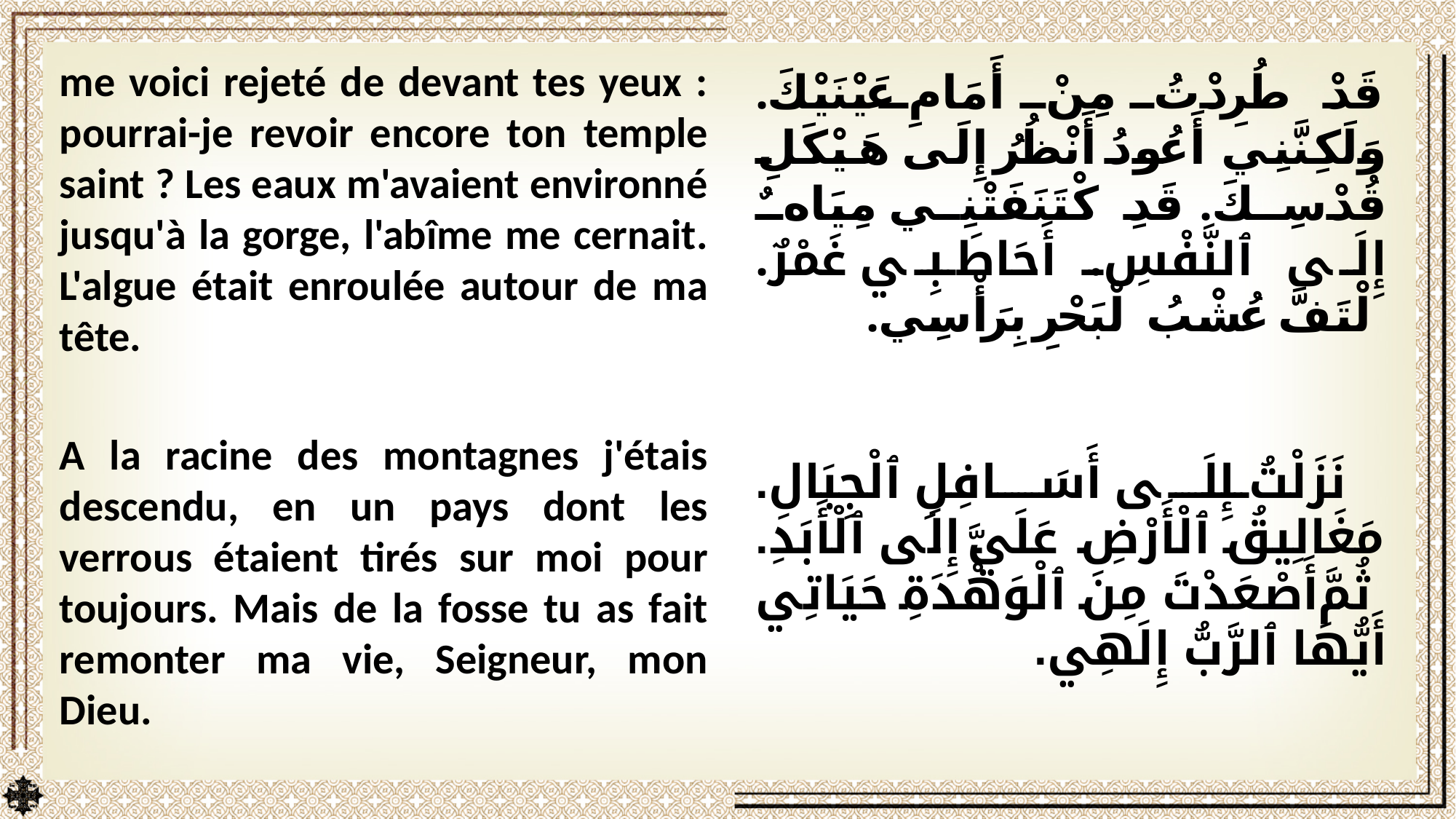

me voici rejeté de devant tes yeux : pourrai-je revoir encore ton temple saint ? Les eaux m'avaient environné jusqu'à la gorge, l'abîme me cernait. L'algue était enroulée autour de ma tête.

A la racine des montagnes j'étais descendu, en un pays dont les verrous étaient tirés sur moi pour toujours. Mais de la fosse tu as fait remonter ma vie, Seigneur, mon Dieu.
قَدْ طُرِدْتُ مِنْ أَمَامِ عَيْنَيْكَ. وَلَكِنَّنِي أَعُودُ أَنْظُرُ إِلَى هَيْكَلِ قُدْسِكَ. قَدِ ٱكْتَنَفَتْنِي مِيَاهٌ إِلَى ٱلنَّفْسِ. أَحَاطَ بِي غَمْرٌ. ٱلْتَفَّ عُشْبُ ٱلْبَحْرِ بِرَأْسِي.

نَزَلْتُ إِلَى أَسَافِلِ ٱلْجِبَالِ. مَغَالِيقُ ٱلْأَرْضِ عَلَيَّ إِلَى ٱلْأَبَدِ. ثُمَّ أَصْعَدْتَ مِنَ ٱلْوَهْدَةِ حَيَاتِي أَيُّهَا ٱلرَّبُّ إِلَهِي.